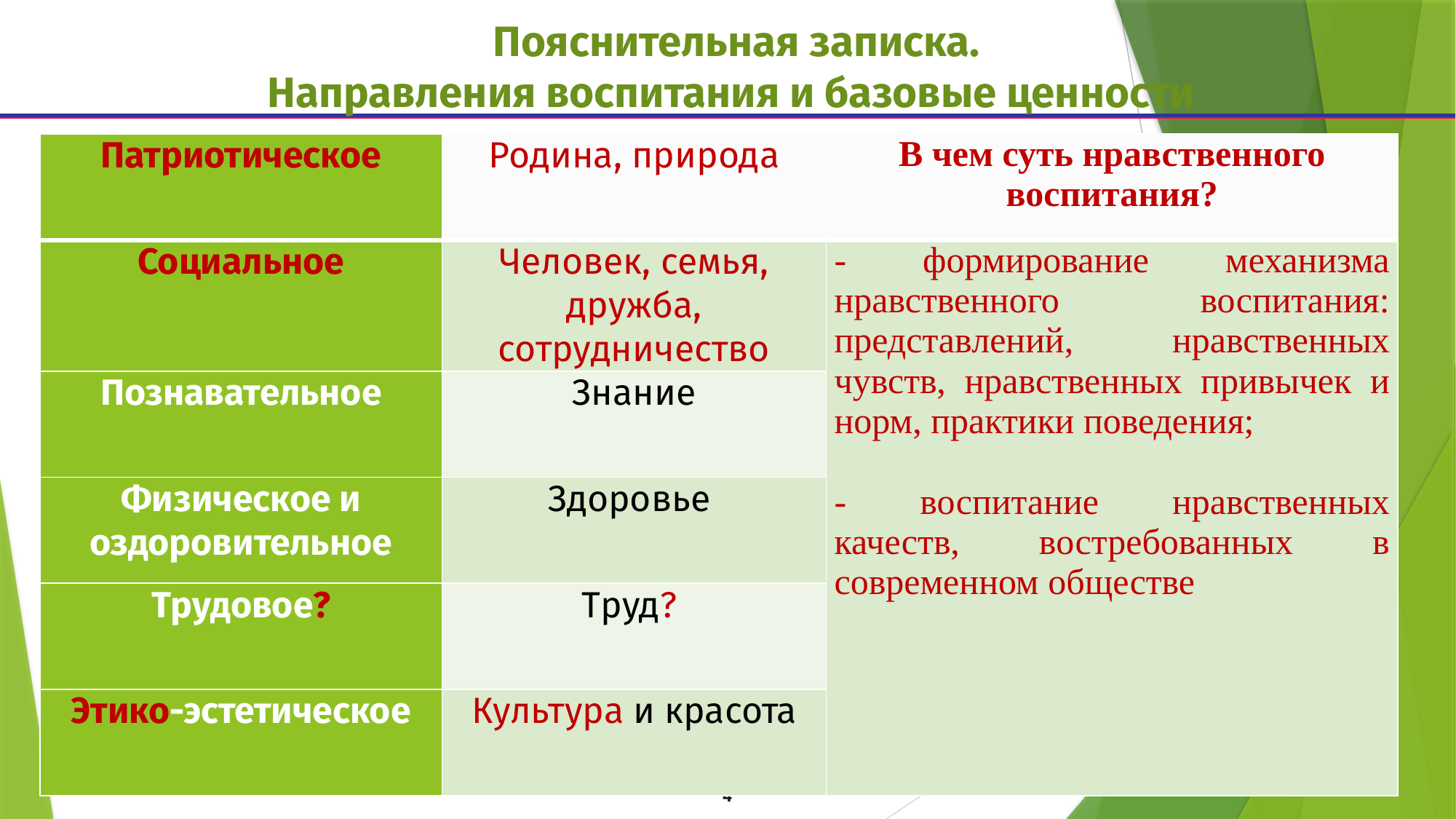

Пояснительная записка.
Направления воспитания и базовые ценности
| Патриотическое | Родина, природа | В чем суть нравственного воспитания? |
| --- | --- | --- |
| Социальное | Человек, семья, дружба, сотрудничество | - формирование механизма нравственного воспитания: представлений, нравственных чувств, нравственных привычек и норм, практики поведения; - воспитание нравственных качеств, востребованных в современном обществе |
| Познавательное | Знание |  |
| Физическое и оздоровительное | Здоровье |  |
| Трудовое? | Труд? |  |
| Этико-эстетическое | Культура и красота |  |
Текст слайда